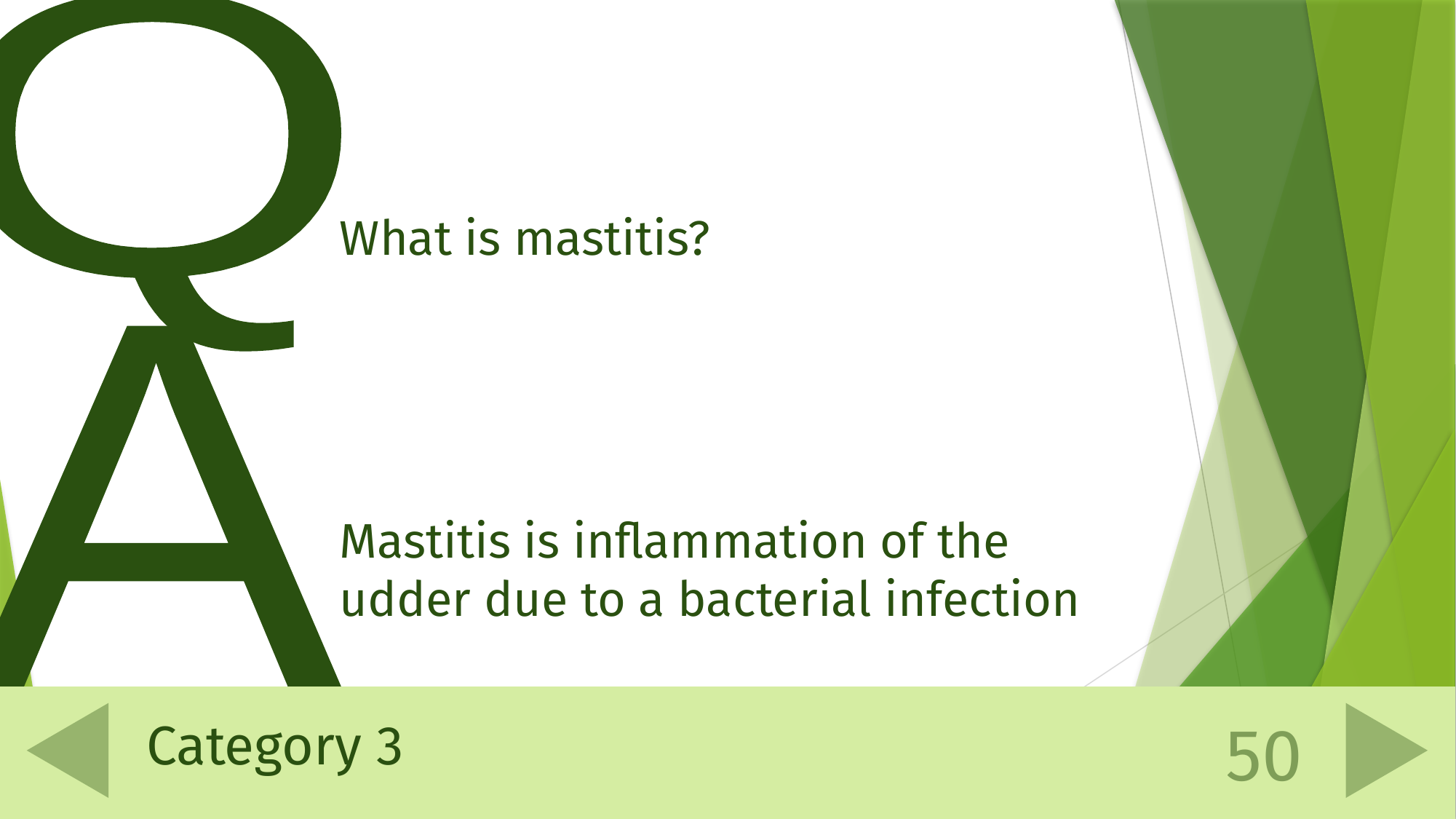

What is mastitis?
Mastitis is inflammation of the udder due to a bacterial infection
# Category 3
50